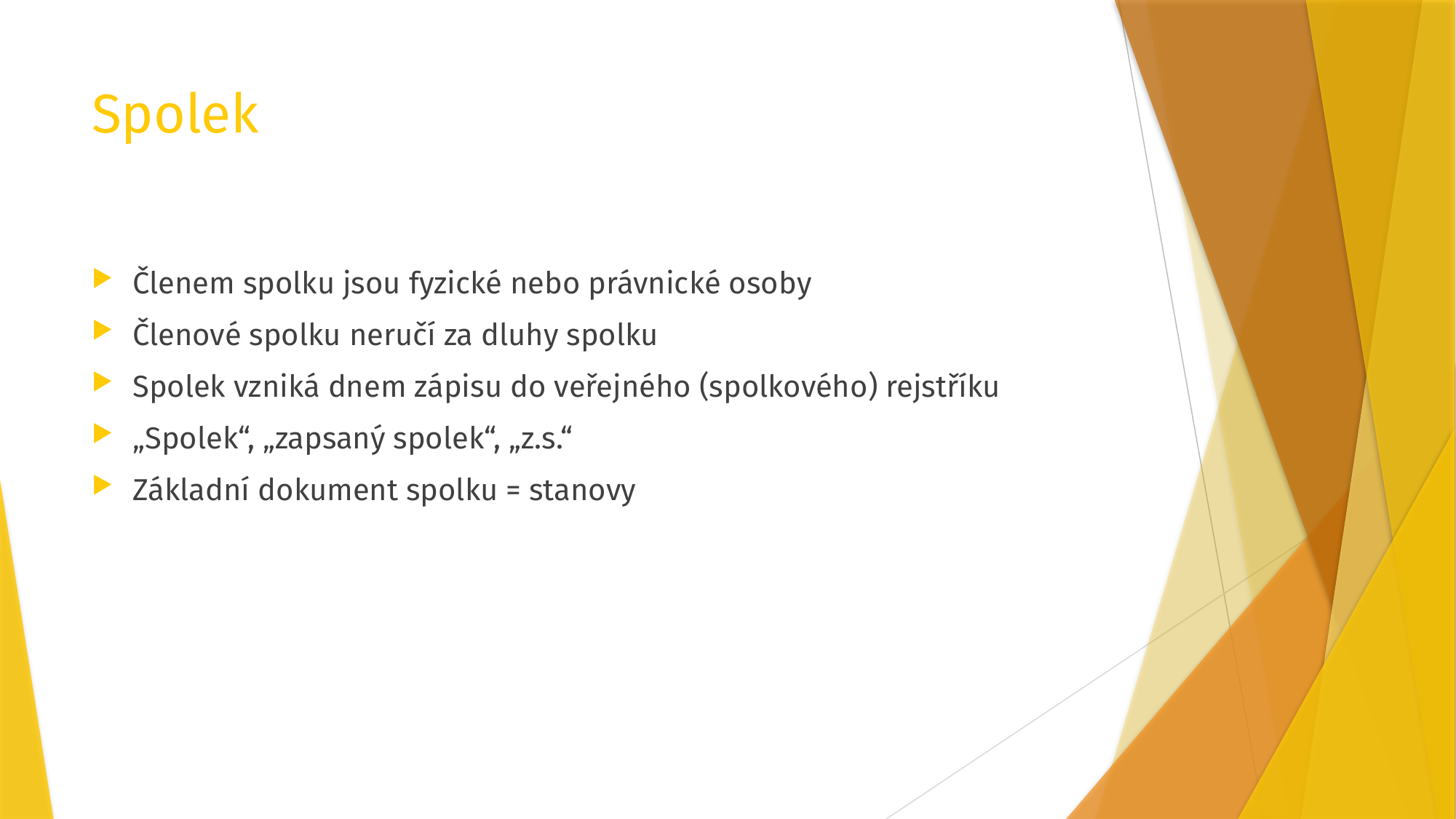

# Spolek
Členem spolku jsou fyzické nebo právnické osoby
Členové spolku neručí za dluhy spolku
Spolek vzniká dnem zápisu do veřejného (spolkového) rejstříku
„Spolek“, „zapsaný spolek“, „z.s.“
Základní dokument spolku = stanovy